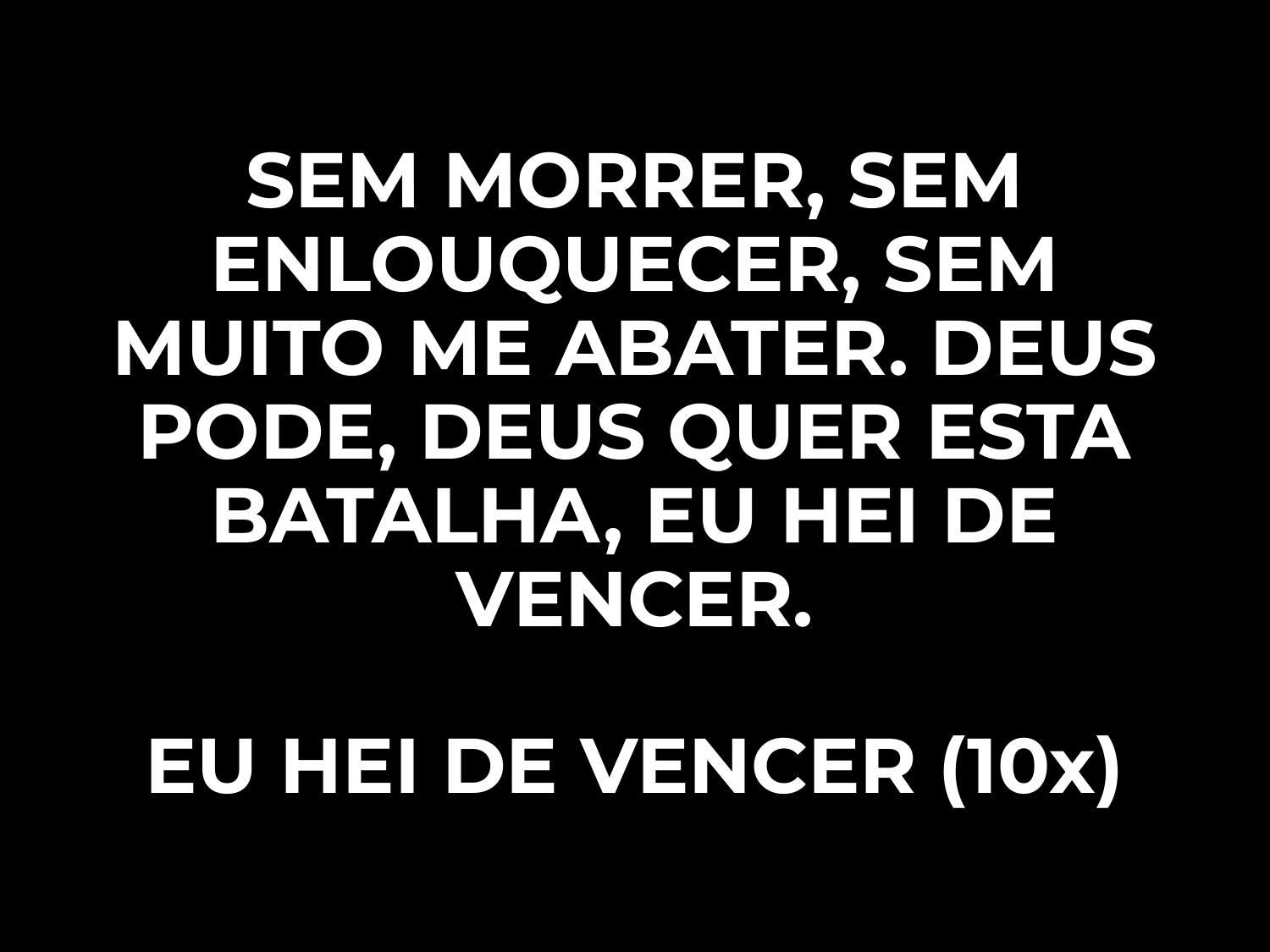

SEM MORRER, SEM ENLOUQUECER, SEM MUITO ME ABATER. DEUS PODE, DEUS QUER ESTA BATALHA, EU HEI DE VENCER.

EU HEI DE VENCER (10x)